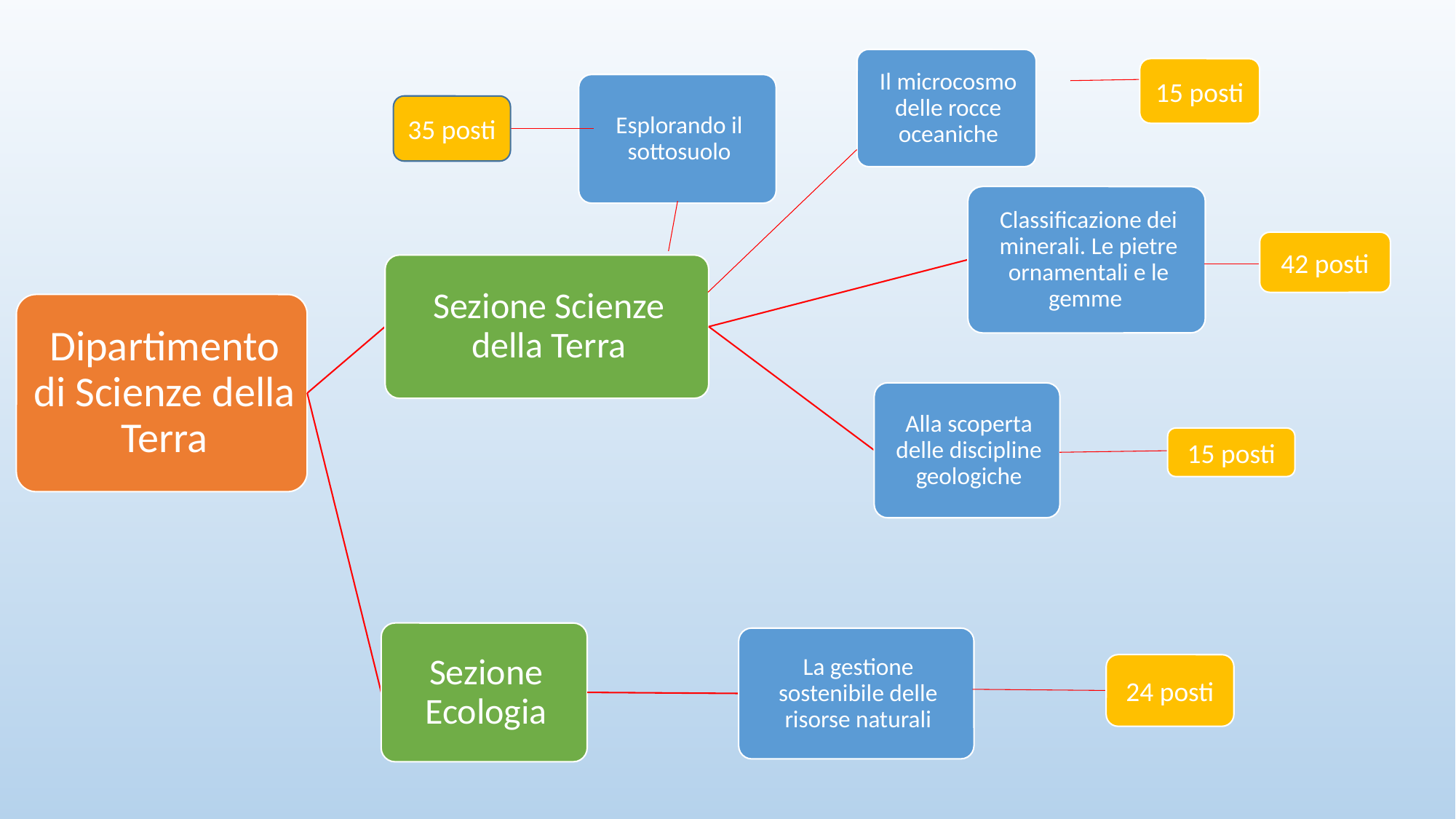

Dipartimento di Scienze della Terra

Sezione Scienze della Terra

Classificazione dei minerali. Le pietre ornamentali e le gemme

Alla scoperta delle discipline geologiche

Sezione Ecologia

La gestione sostenibile delle risorse naturali
Il microcosmo delle rocce oceaniche
Esplorando il sottosuolo
15 posti
35 posti
42 posti
15 posti
24 posti